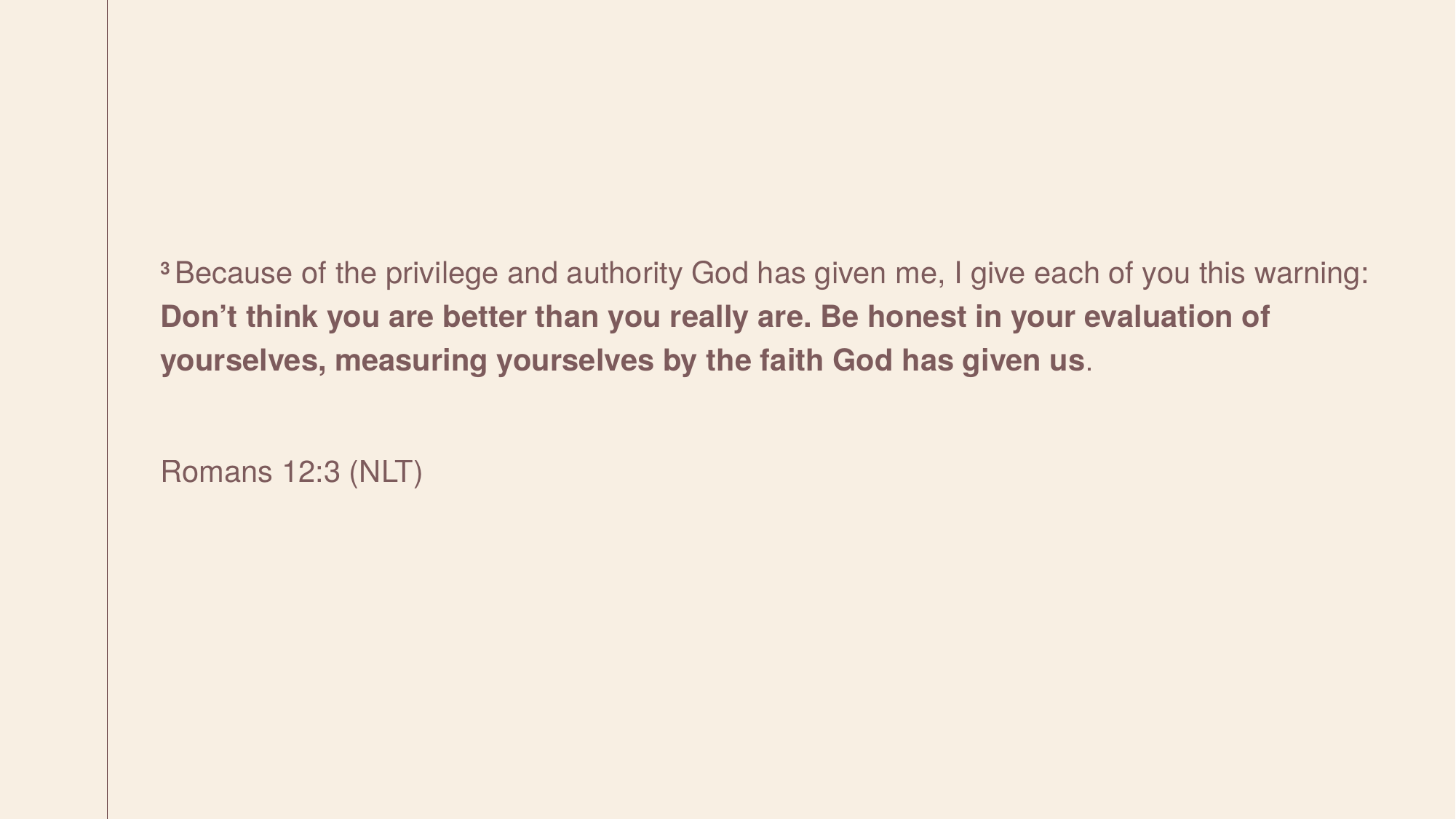

#
3 Because of the privilege and authority God has given me, I give each of you this warning: Don’t think you are better than you really are. Be honest in your evaluation of yourselves, measuring yourselves by the faith God has given us.

Romans 12:3 (NLT)